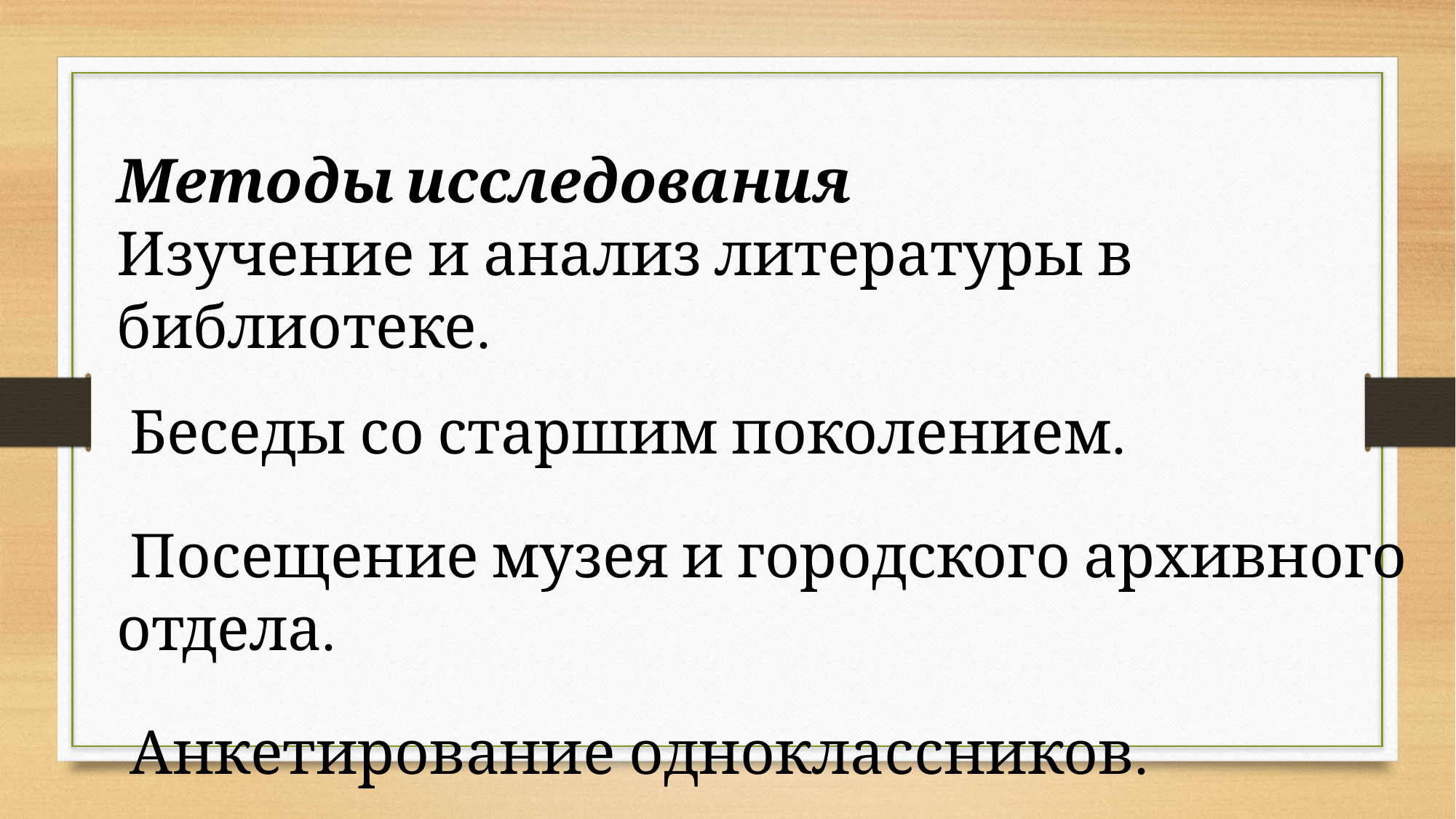

Методы исследования
Изучение и анализ литературы в библиотеке.

 Беседы со старшим поколением.

 Посещение музея и городского архивного отдела.

 Анкетирование одноклассников.